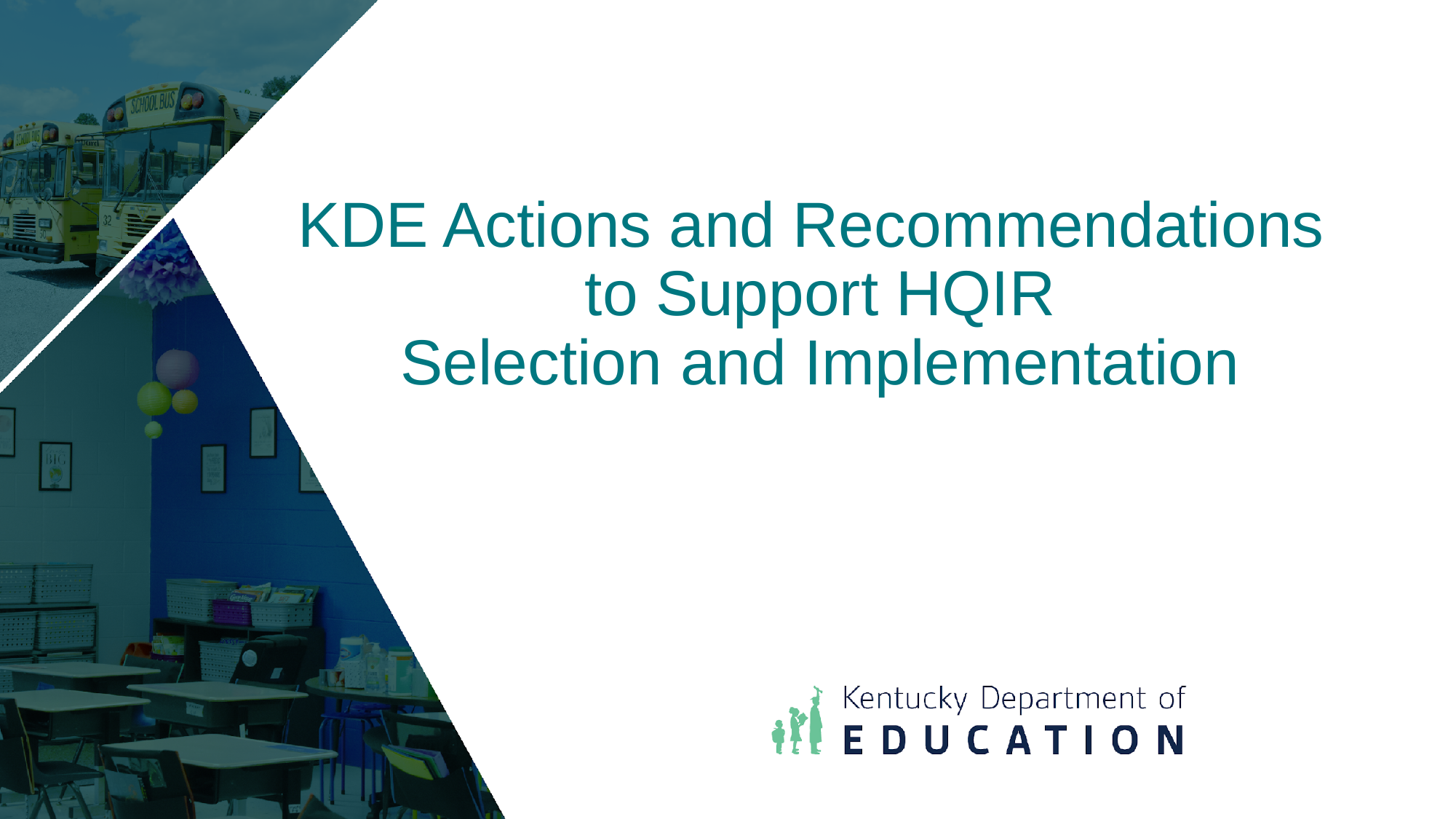

# KDE Actions and Recommendations to Support HQIR Selection and Implementation